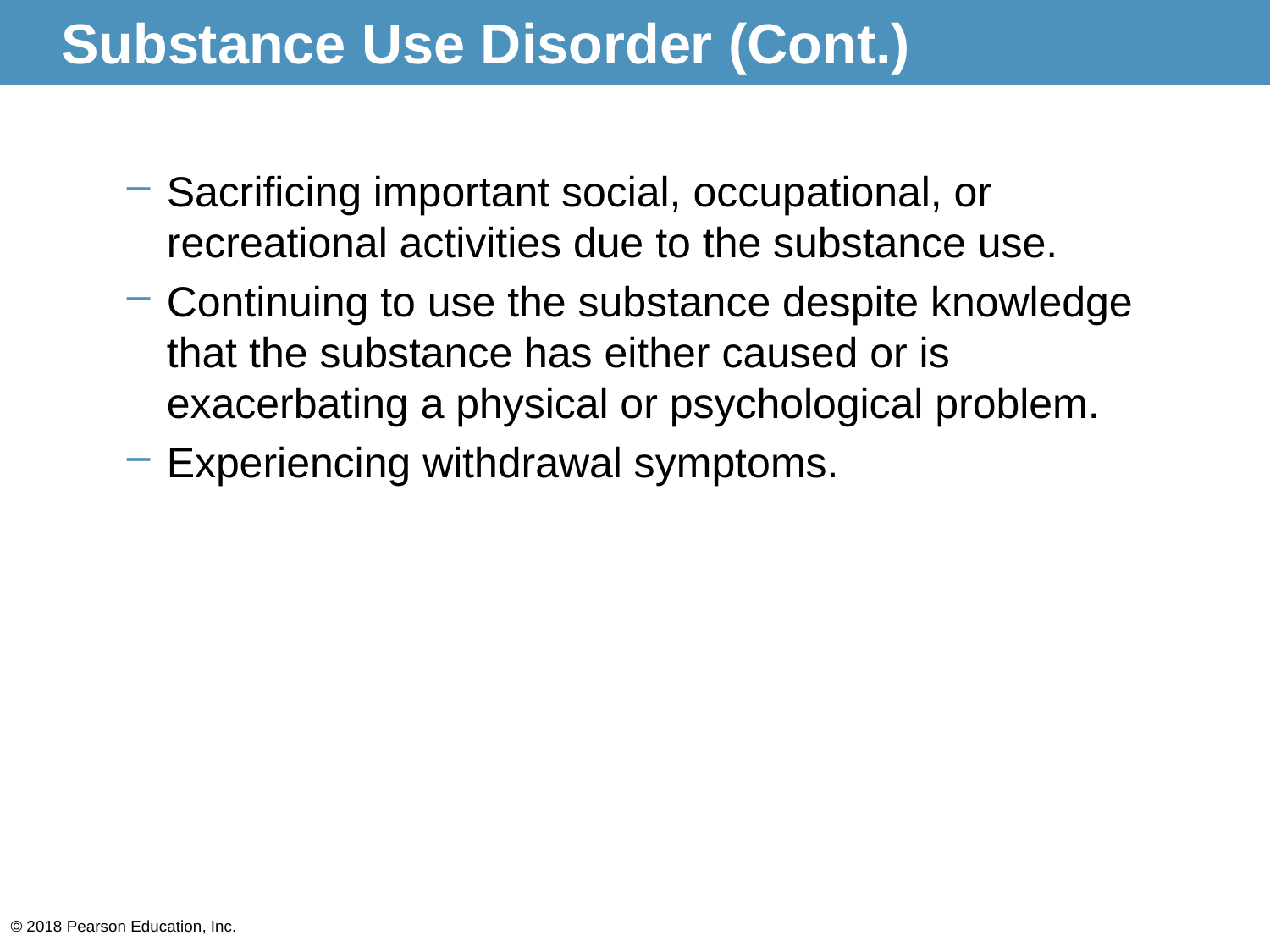

# Substance Use Disorder (Cont.)
Sacrificing important social, occupational, or recreational activities due to the substance use.
Continuing to use the substance despite knowledge that the substance has either caused or is exacerbating a physical or psychological problem.
Experiencing withdrawal symptoms.